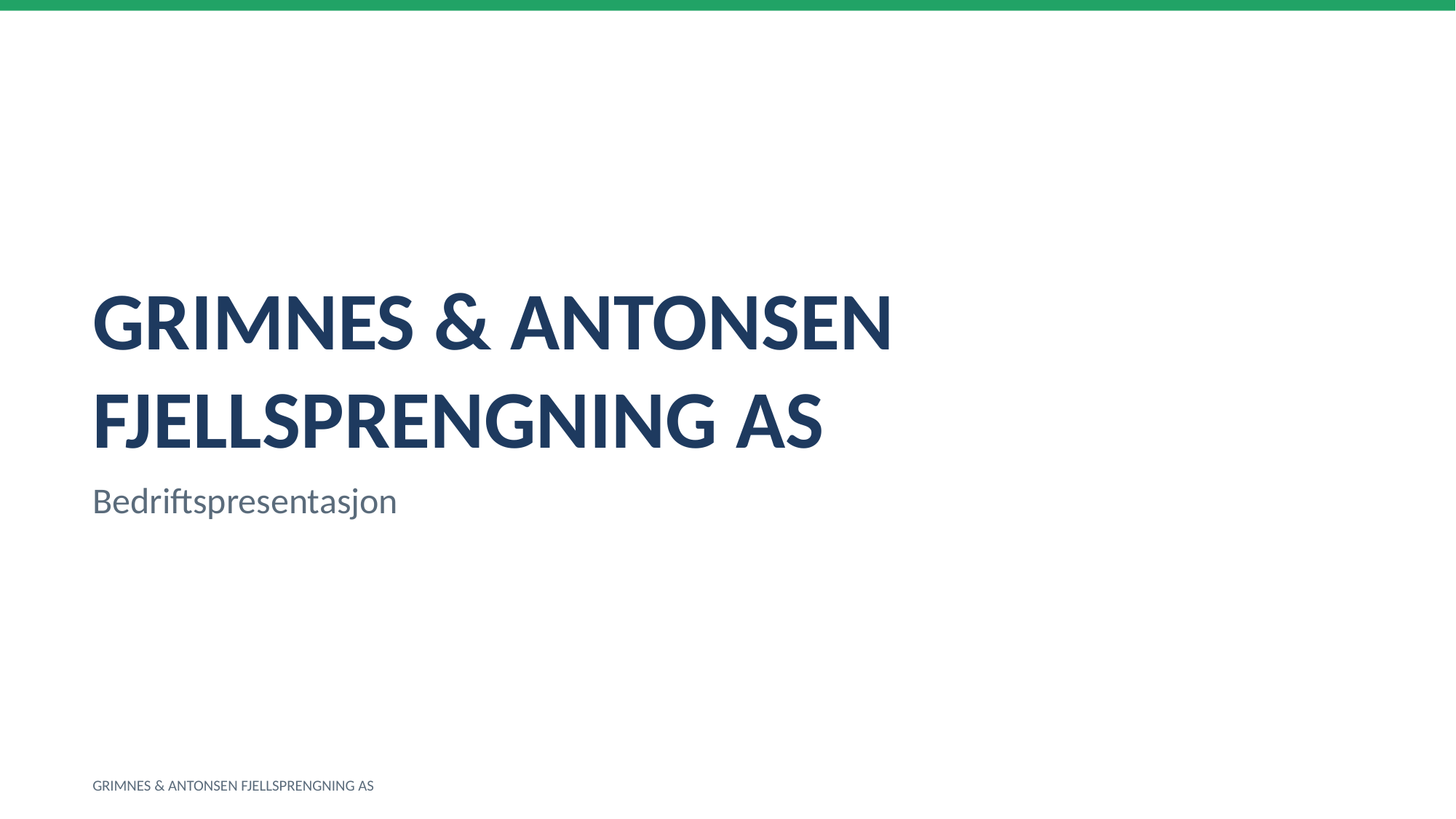

GRIMNES & ANTONSEN FJELLSPRENGNING AS
Bedriftspresentasjon
GRIMNES & ANTONSEN FJELLSPRENGNING AS